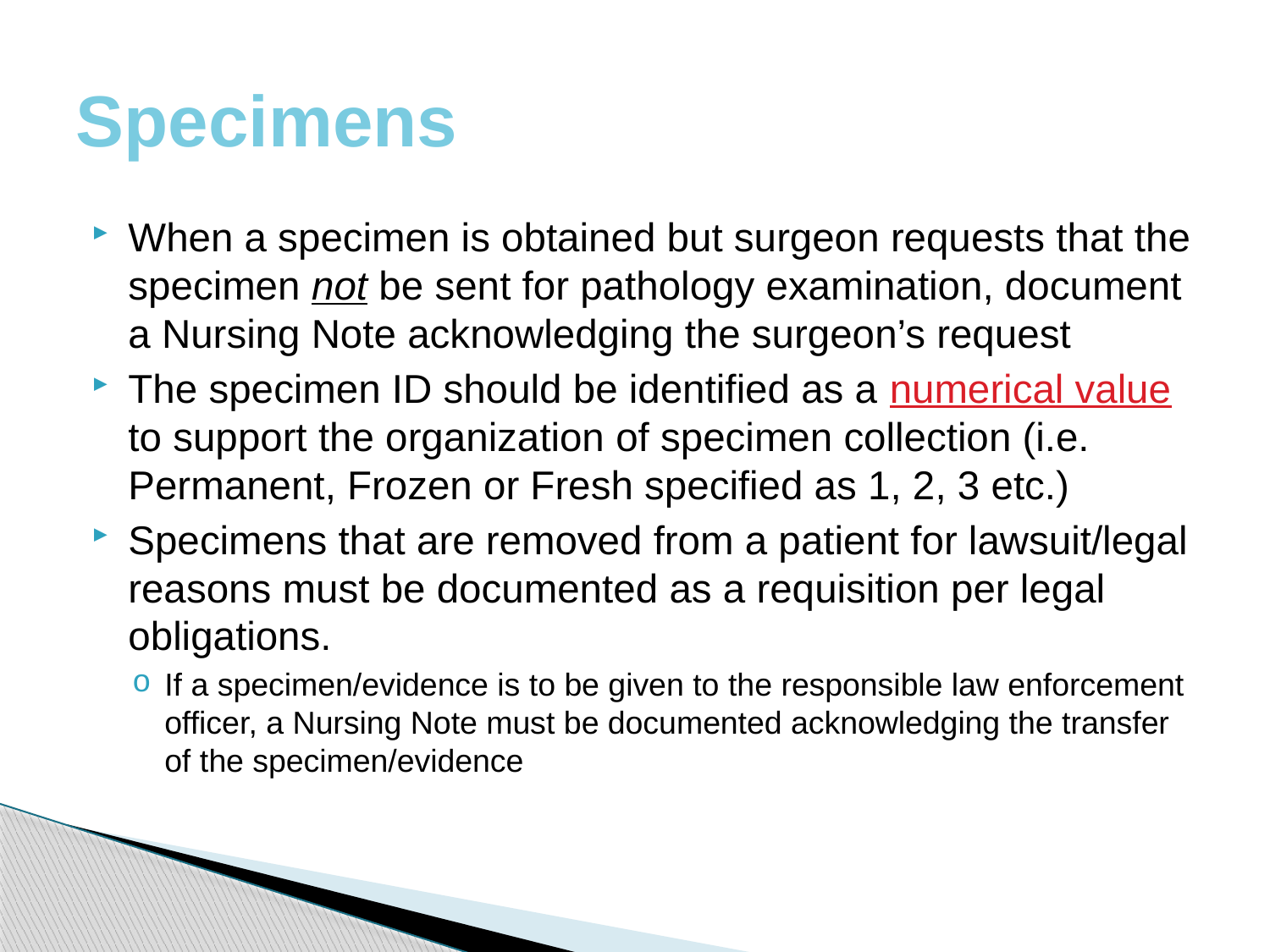

# Specimens
When a specimen is obtained but surgeon requests that the specimen not be sent for pathology examination, document a Nursing Note acknowledging the surgeon’s request
The specimen ID should be identified as a numerical value to support the organization of specimen collection (i.e. Permanent, Frozen or Fresh specified as 1, 2, 3 etc.)
Specimens that are removed from a patient for lawsuit/legal reasons must be documented as a requisition per legal obligations.
If a specimen/evidence is to be given to the responsible law enforcement officer, a Nursing Note must be documented acknowledging the transfer of the specimen/evidence